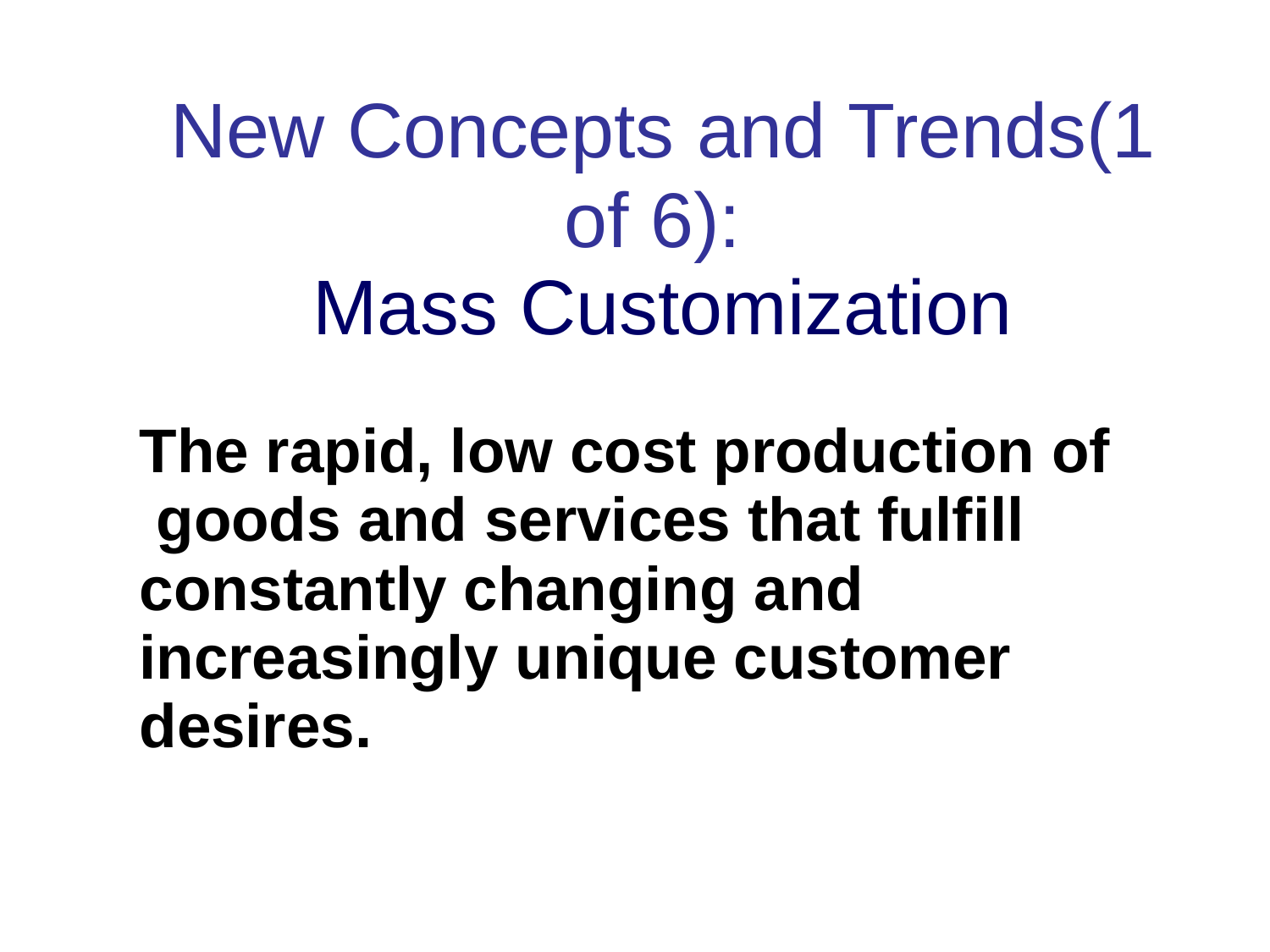

# New Concepts and	Trends(1
of 6):
Mass Customization
The rapid, low cost production of  goods and services that fulfill  constantly changing and  increasingly unique customer  desires.